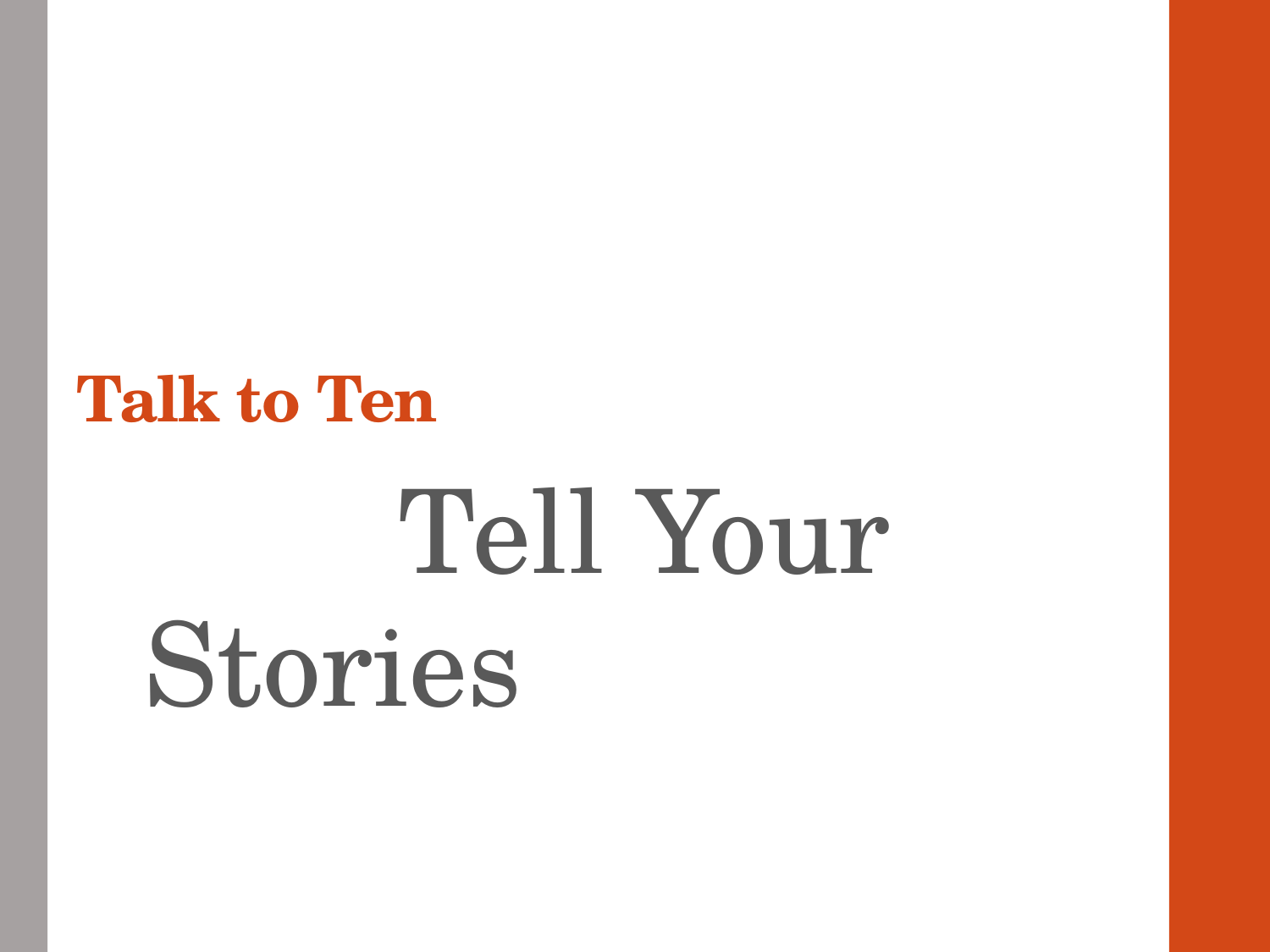

Tell Your Stories
# Talk to Ten